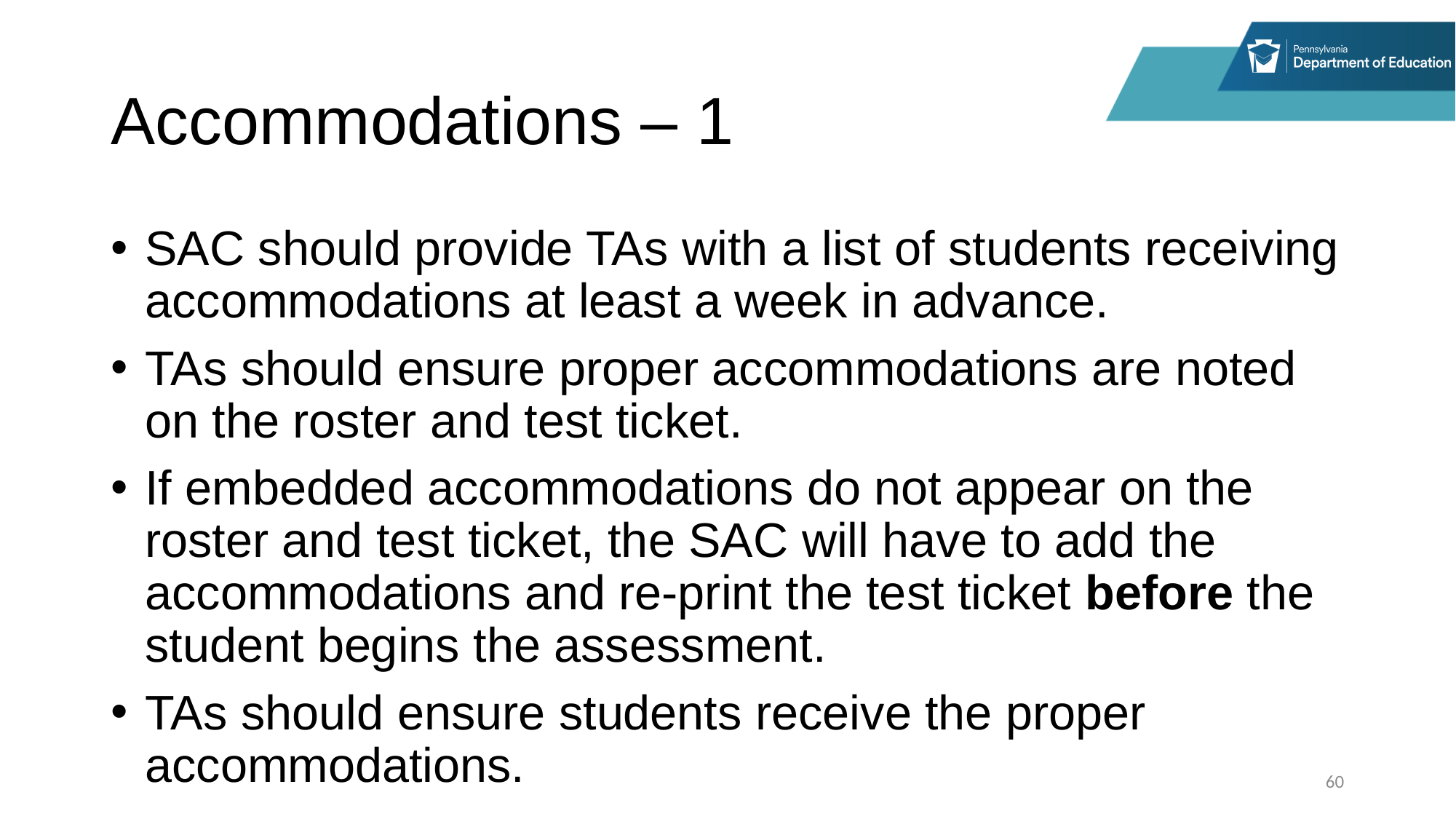

# Accommodations – 1
SAC should provide TAs with a list of students receiving accommodations at least a week in advance.
TAs should ensure proper accommodations are noted  on the roster and test ticket.
If embedded accommodations do not appear on the roster and test ticket, the SAC will have to add the accommodations and re-print the test ticket before the student begins the assessment.
TAs should ensure students receive the proper accommodations.
60